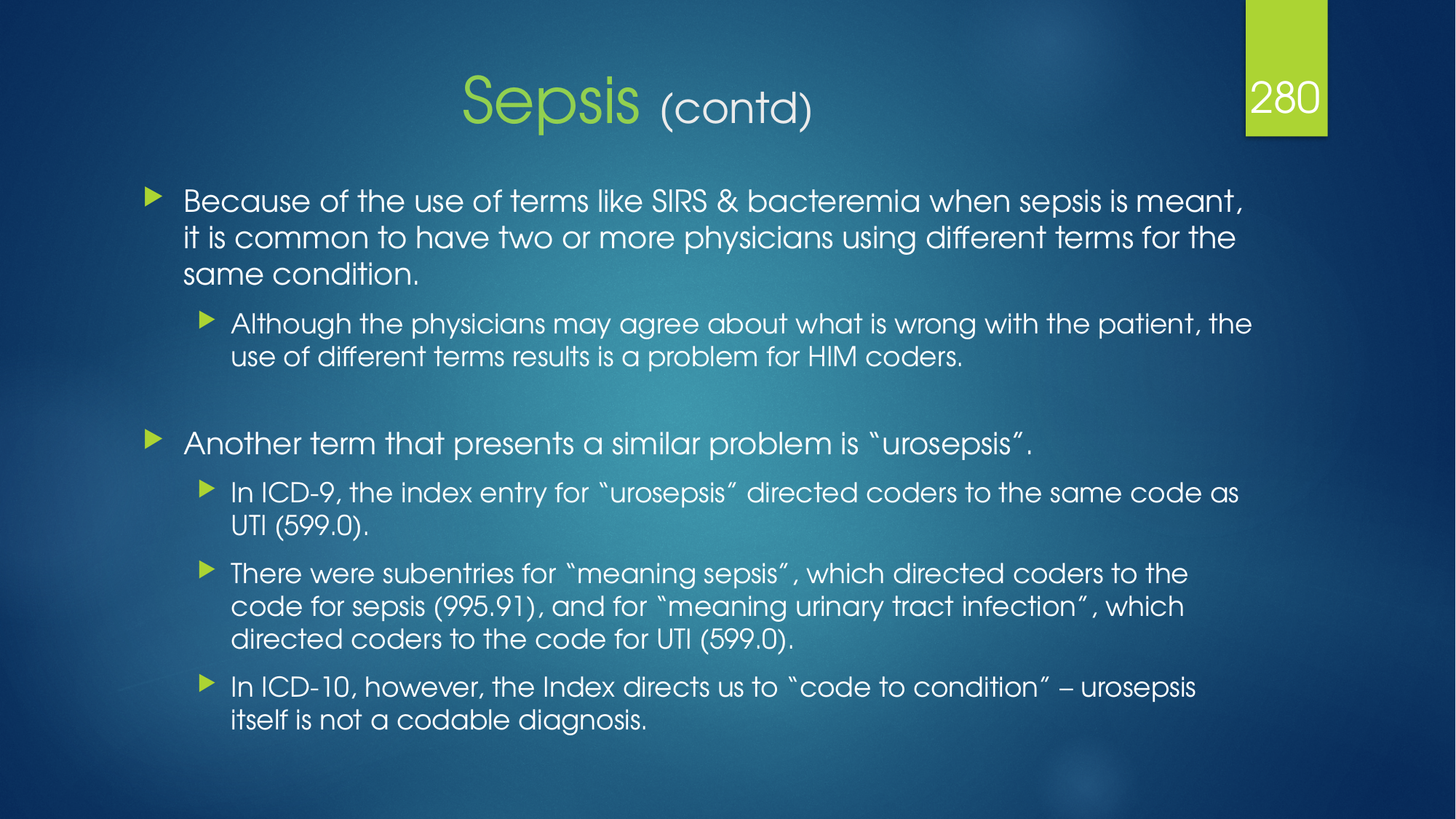

280
# Sepsis (contd)
Because of the use of terms like SIRS & bacteremia when sepsis is meant, it is common to have two or more physicians using different terms for the same condition.
Although the physicians may agree about what is wrong with the patient, the use of different terms results is a problem for HIM coders.

Another term that presents a similar problem is “urosepsis”.
In ICD-9, the index entry for “urosepsis” directed coders to the same code as UTI (599.0).
There were subentries for “meaning sepsis”, which directed coders to the code for sepsis (995.91), and for “meaning urinary tract infection”, which directed coders to the code for UTI (599.0).
In ICD-10, however, the Index directs us to “code to condition” – urosepsis itself is not a codable diagnosis.